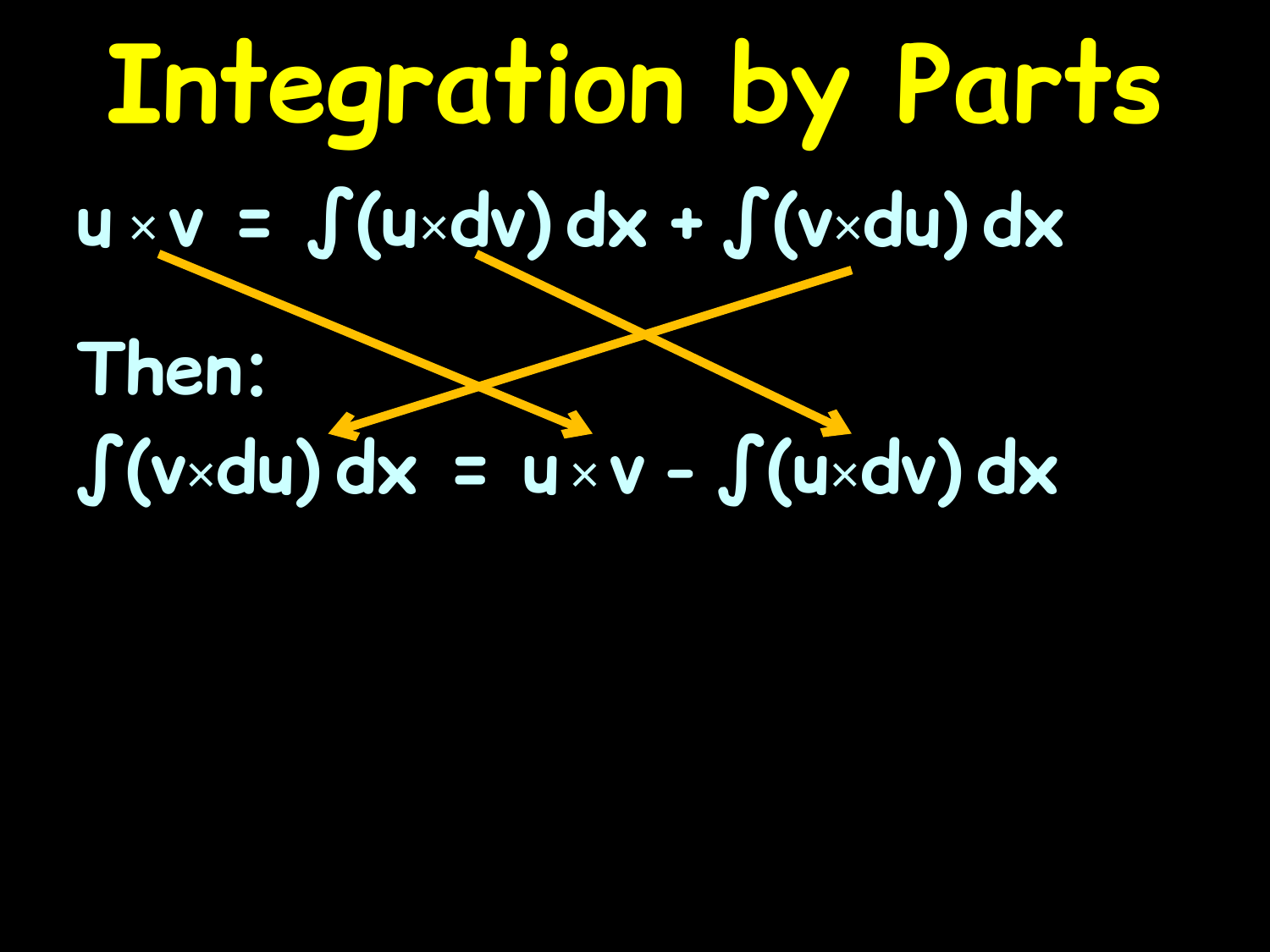

# Integration by Parts
u × v = ∫(u×dv) dx + ∫(v×du) dx

Then:
∫(v×du) dx = u × v - ∫(u×dv) dx